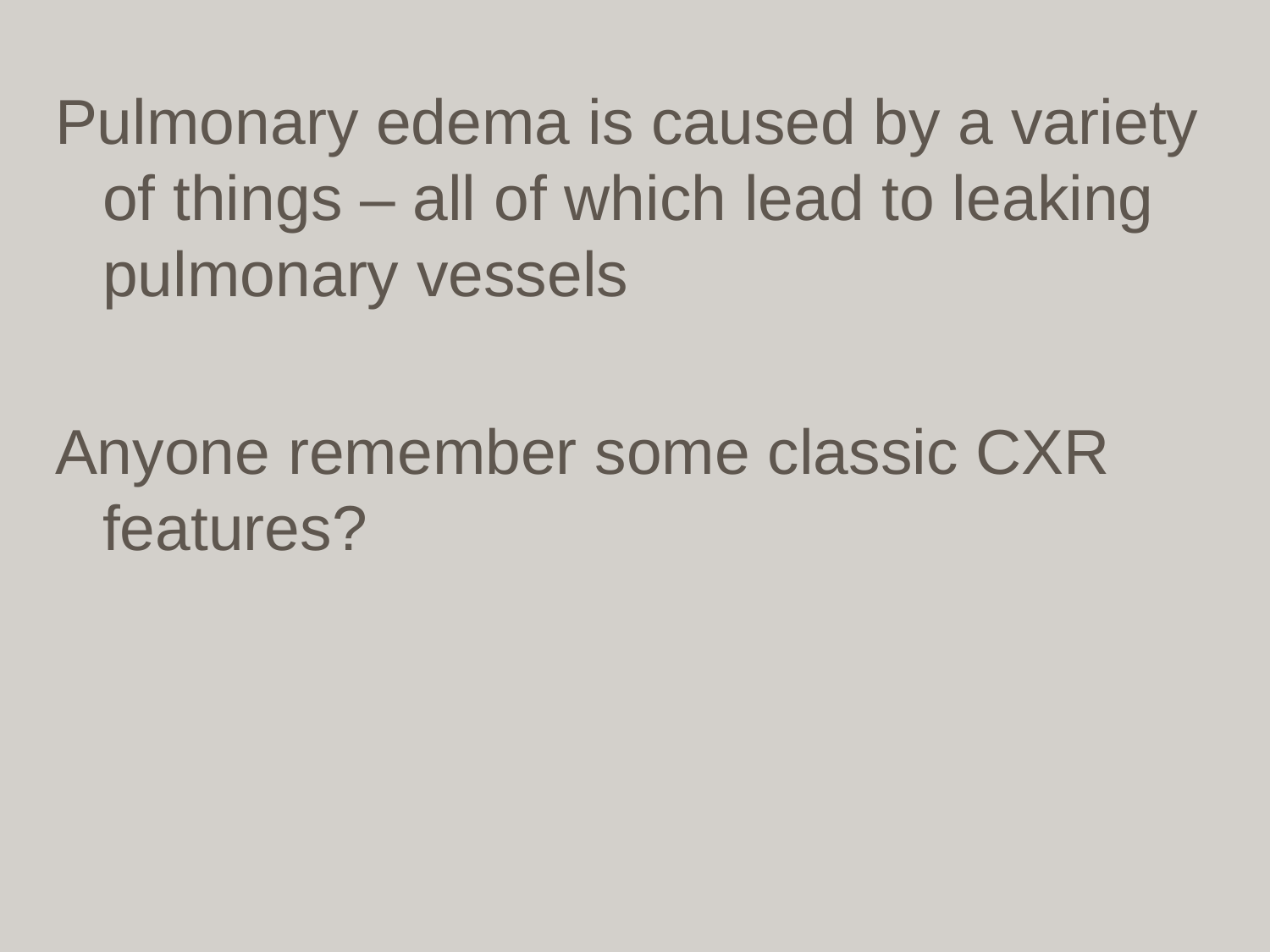

Pulmonary edema is caused by a variety of things – all of which lead to leaking pulmonary vessels

Anyone remember some classic CXR features?